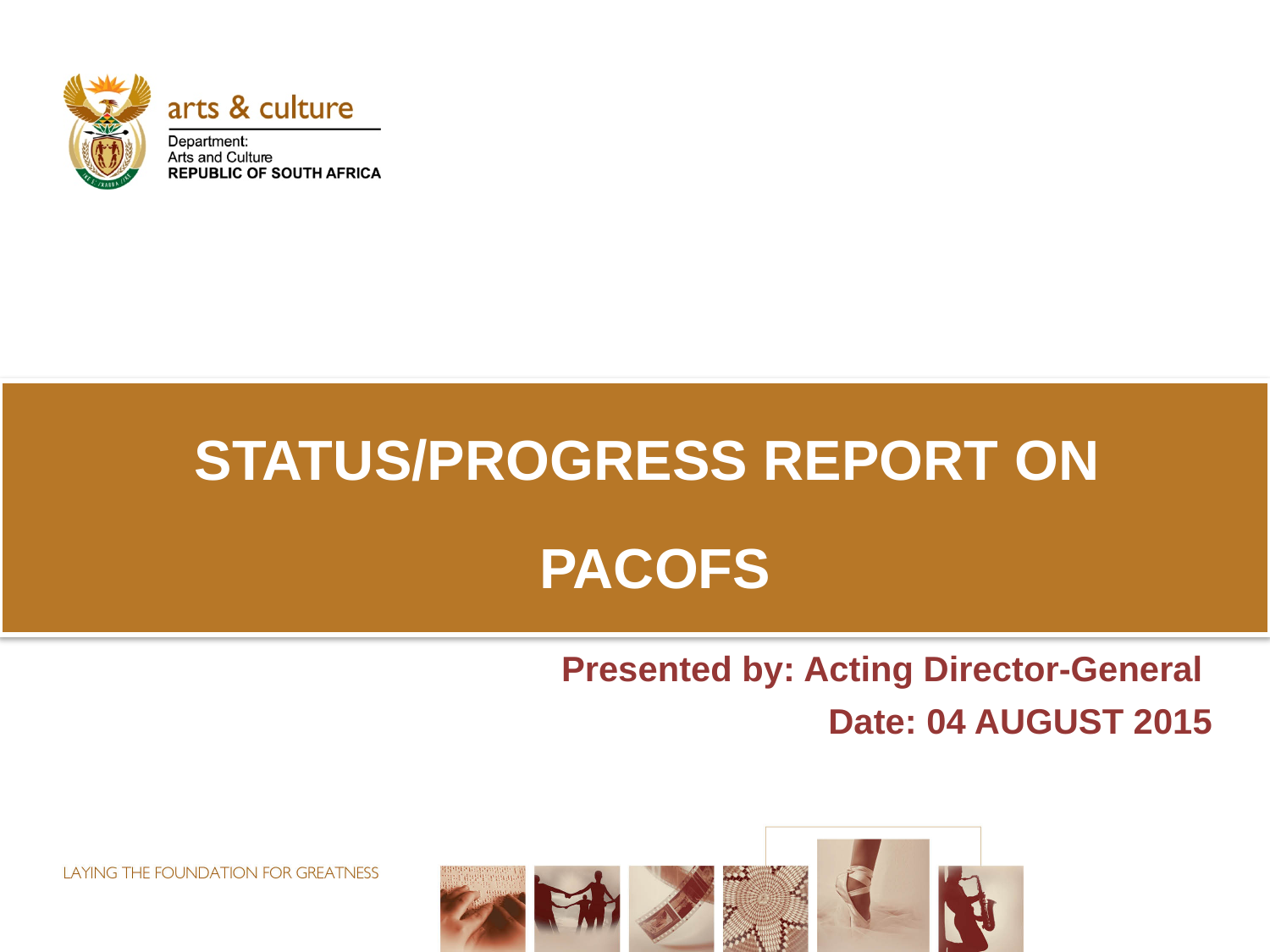

# STATUS/PROGRESS REPORT ON PACOFS
Presented by: Acting Director-General
Date: 04 AUGUST 2015